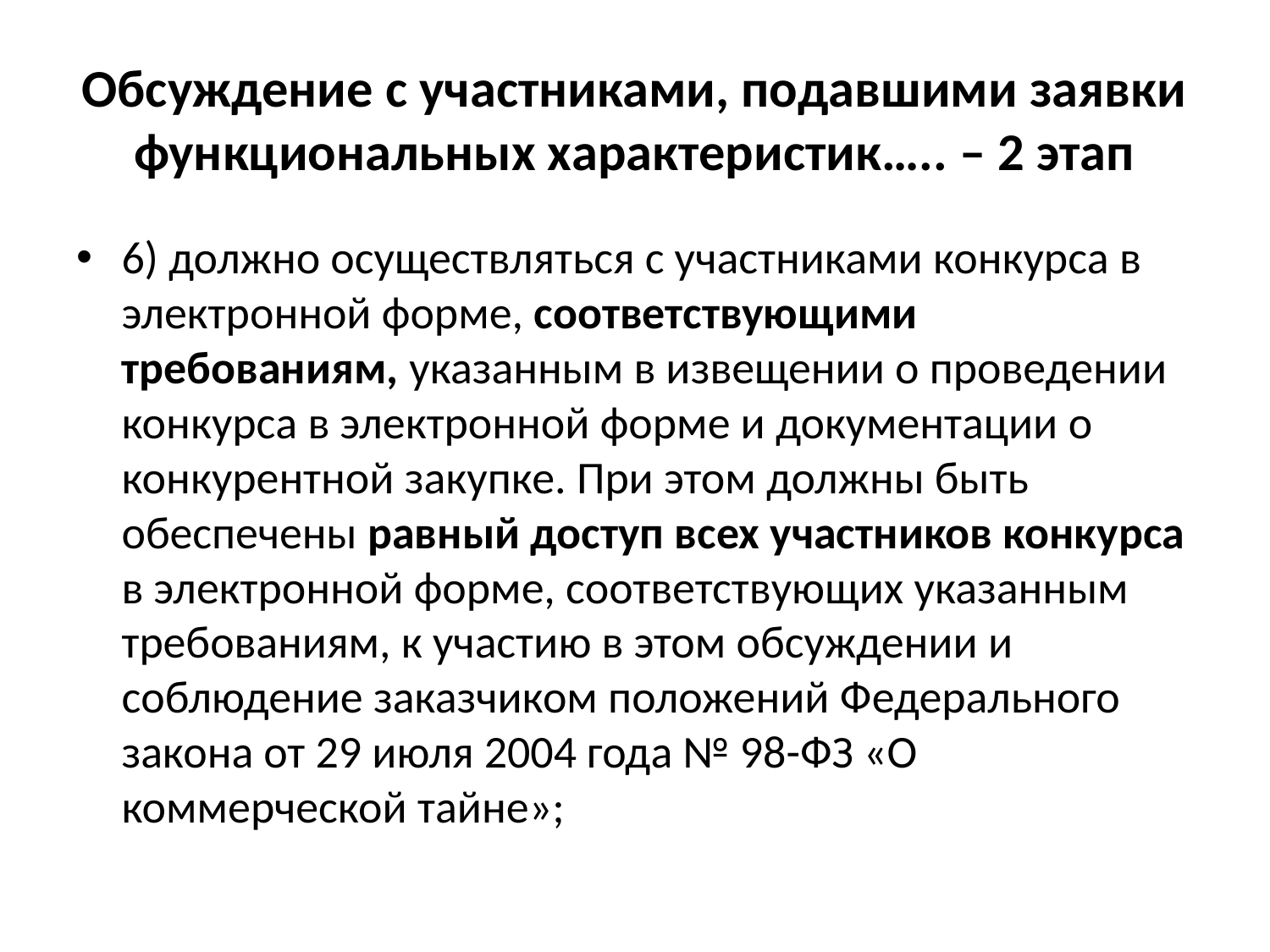

# Обсуждение с участниками, подавшими заявки функциональных характеристик….. – 2 этап
6) должно осуществляться с участниками конкурса в электронной форме, соответствующими требованиям, указанным в извещении о проведении конкурса в электронной форме и документации о конкурентной закупке. При этом должны быть обеспечены равный доступ всех участников конкурса в электронной форме, соответствующих указанным требованиям, к участию в этом обсуждении и соблюдение заказчиком положений Федерального закона от 29 июля 2004 года № 98-ФЗ «О коммерческой тайне»;